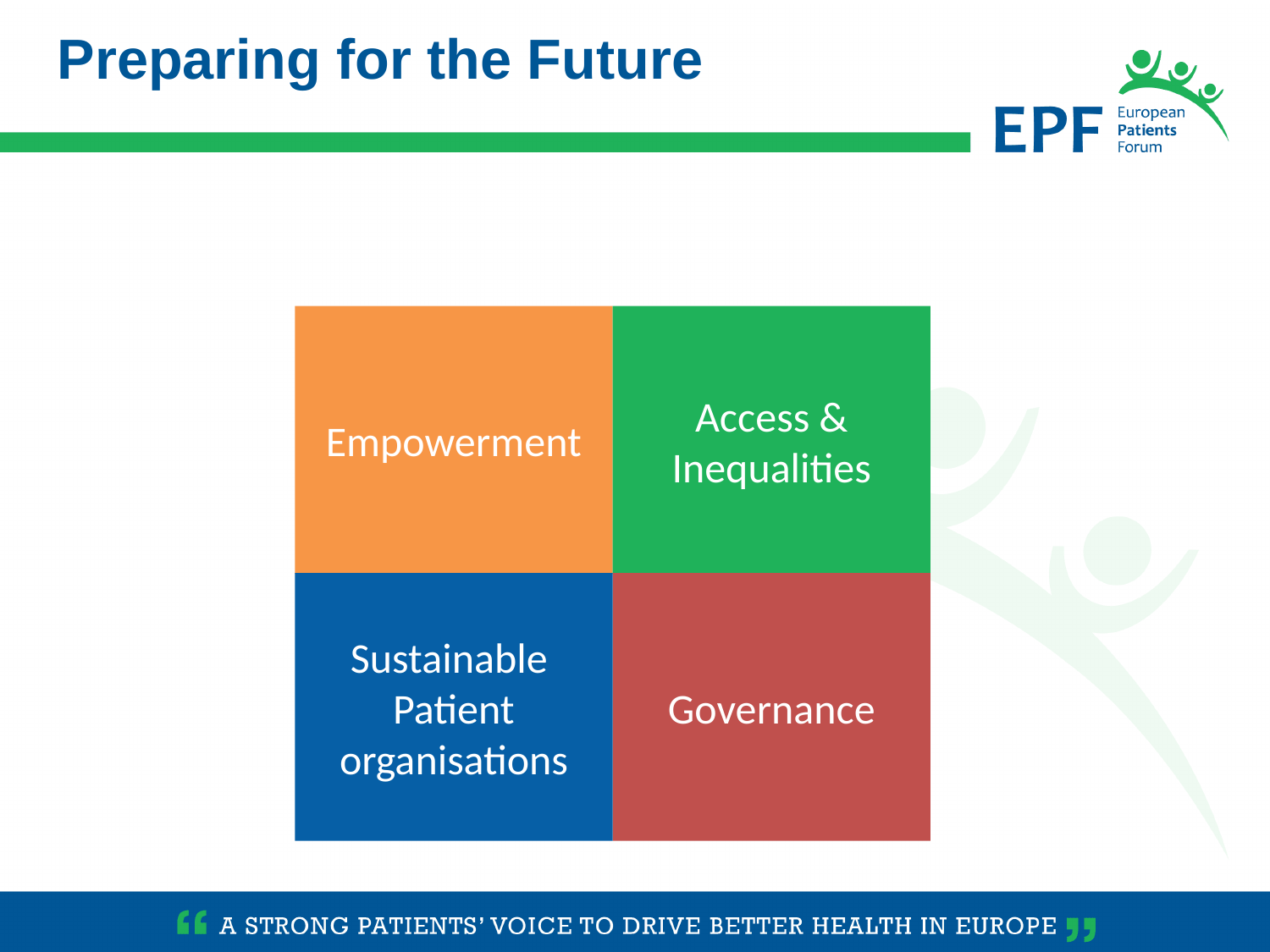

Preparing for the Future
Empowerment
Access & Inequalities
Sustainable
Patient organisations
Governance